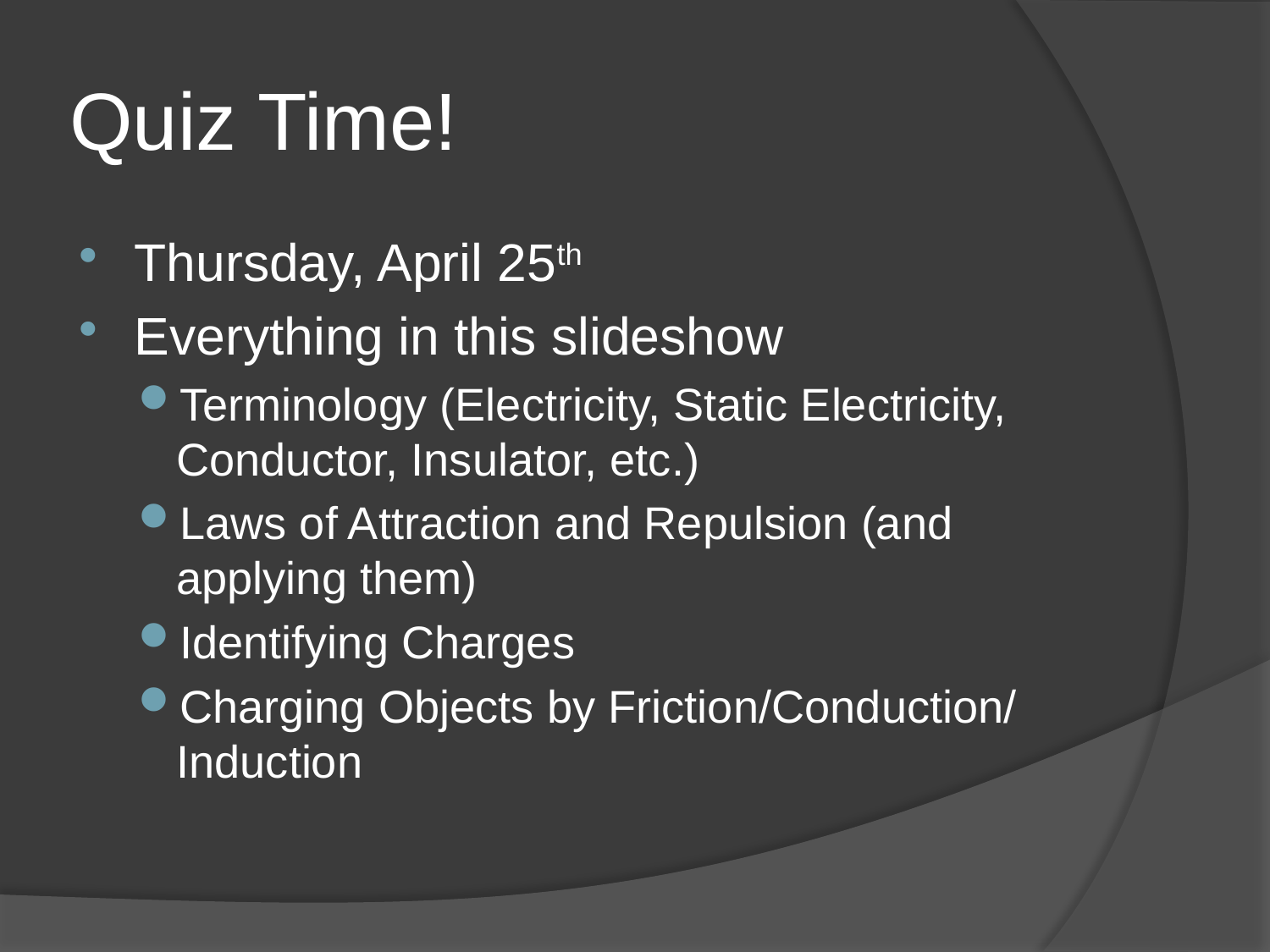

# Quiz Time!
Thursday, April 25th
Everything in this slideshow
Terminology (Electricity, Static Electricity, Conductor, Insulator, etc.)
Laws of Attraction and Repulsion (and applying them)
Identifying Charges
Charging Objects by Friction/Conduction/ Induction